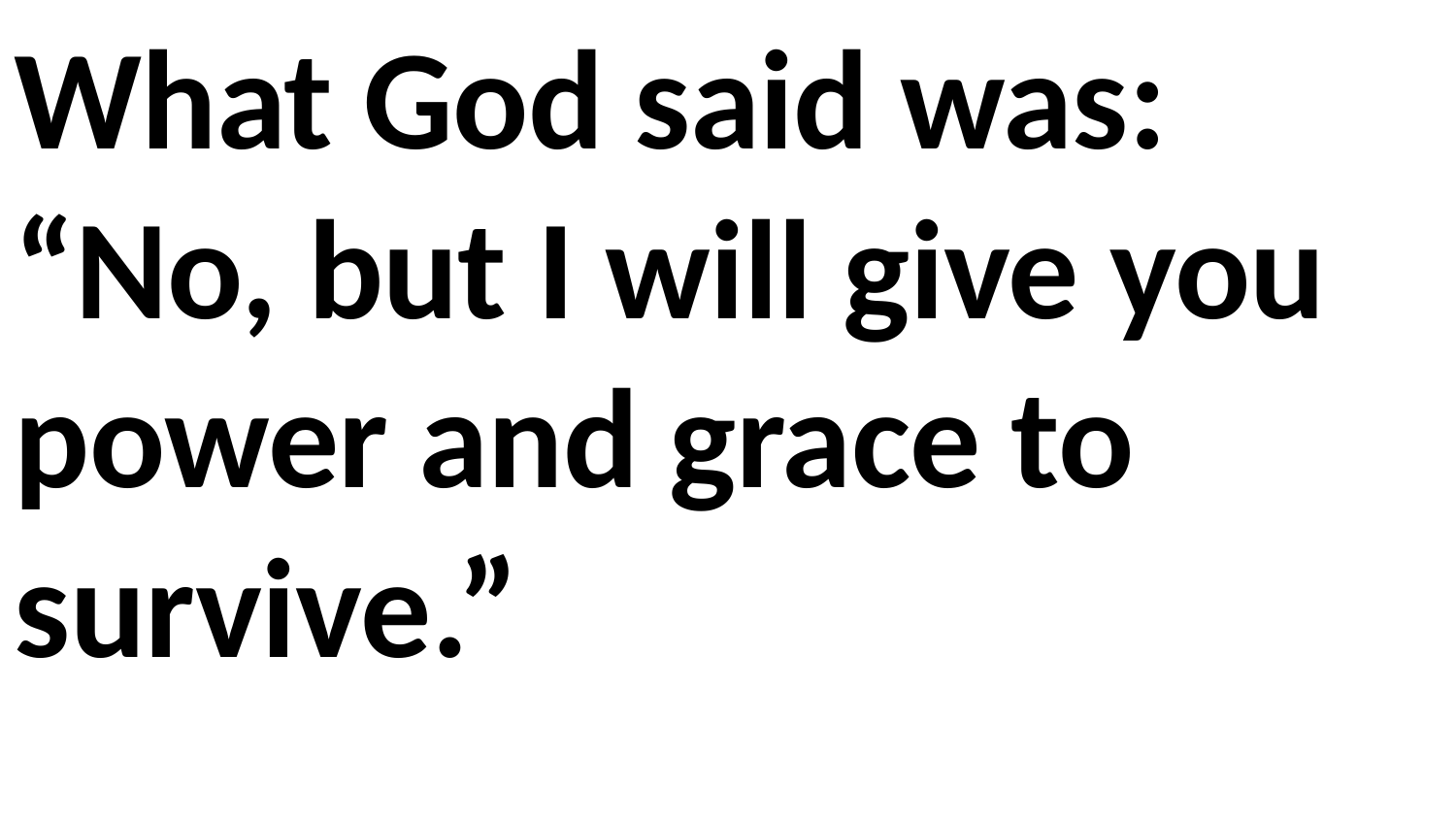

What God said was: “No, but I will give you power and grace to survive.”